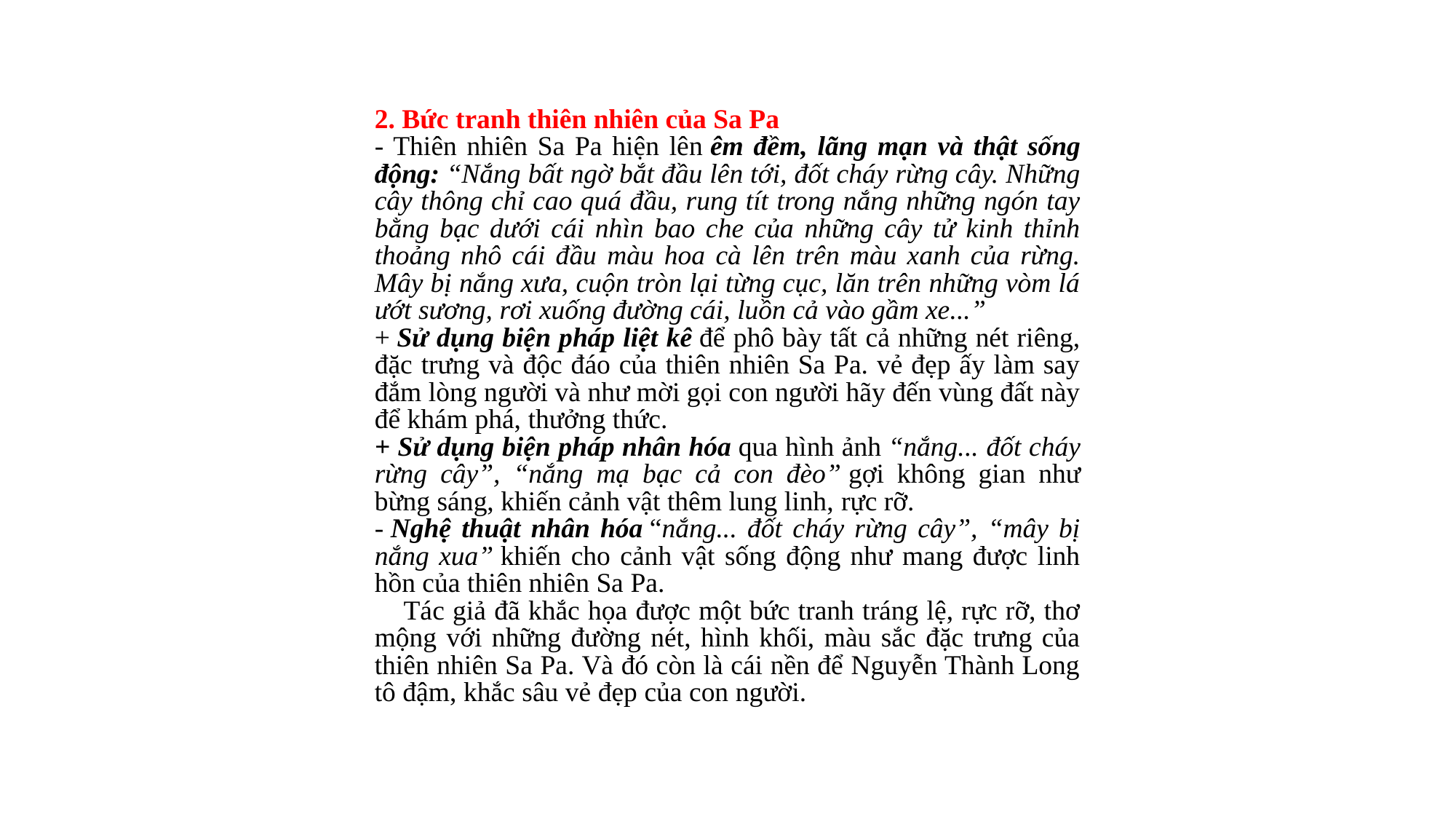

2. Bức tranh thiên nhiên của Sa Pa
- Thiên nhiên Sa Pa hiện lên êm đềm, lãng mạn và thật sống động: “Nắng bất ngờ bắt đầu lên tới, đốt cháy rừng cây. Những cây thông chỉ cao quá đầu, rung tít trong nắng những ngón tay bằng bạc dưới cái nhìn bao che của những cây tử kinh thỉnh thoảng nhô cái đầu màu hoa cà lên trên màu xanh của rừng. Mây bị nắng xưa, cuộn tròn lại từng cục, lăn trên những vòm lá ướt sương, rơi xuống đường cái, luồn cả vào gầm xe...”
+ Sử dụng biện pháp liệt kê để phô bày tất cả những nét riêng, đặc trưng và độc đáo của thiên nhiên Sa Pa. vẻ đẹp ấy làm say đắm lòng người và như mời gọi con người hãy đến vùng đất này để khám phá, thưởng thức.
+ Sử dụng biện pháp nhân hóa qua hình ảnh “nắng... đốt cháy rừng cây”, “nắng mạ bạc cả con đèo” gợi không gian như bừng sáng, khiến cảnh vật thêm lung linh, rực rỡ.
- Nghệ thuật nhân hóa “nắng... đốt cháy rừng cây”, “mây bị nắng xua” khiến cho cảnh vật sống động như mang được linh hồn của thiên nhiên Sa Pa.
    Tác giả đã khắc họa được một bức tranh tráng lệ, rực rỡ, thơ mộng với những đường nét, hình khối, màu sắc đặc trưng của thiên nhiên Sa Pa. Và đó còn là cái nền để Nguyễn Thành Long tô đậm, khắc sâu vẻ đẹp của con người.